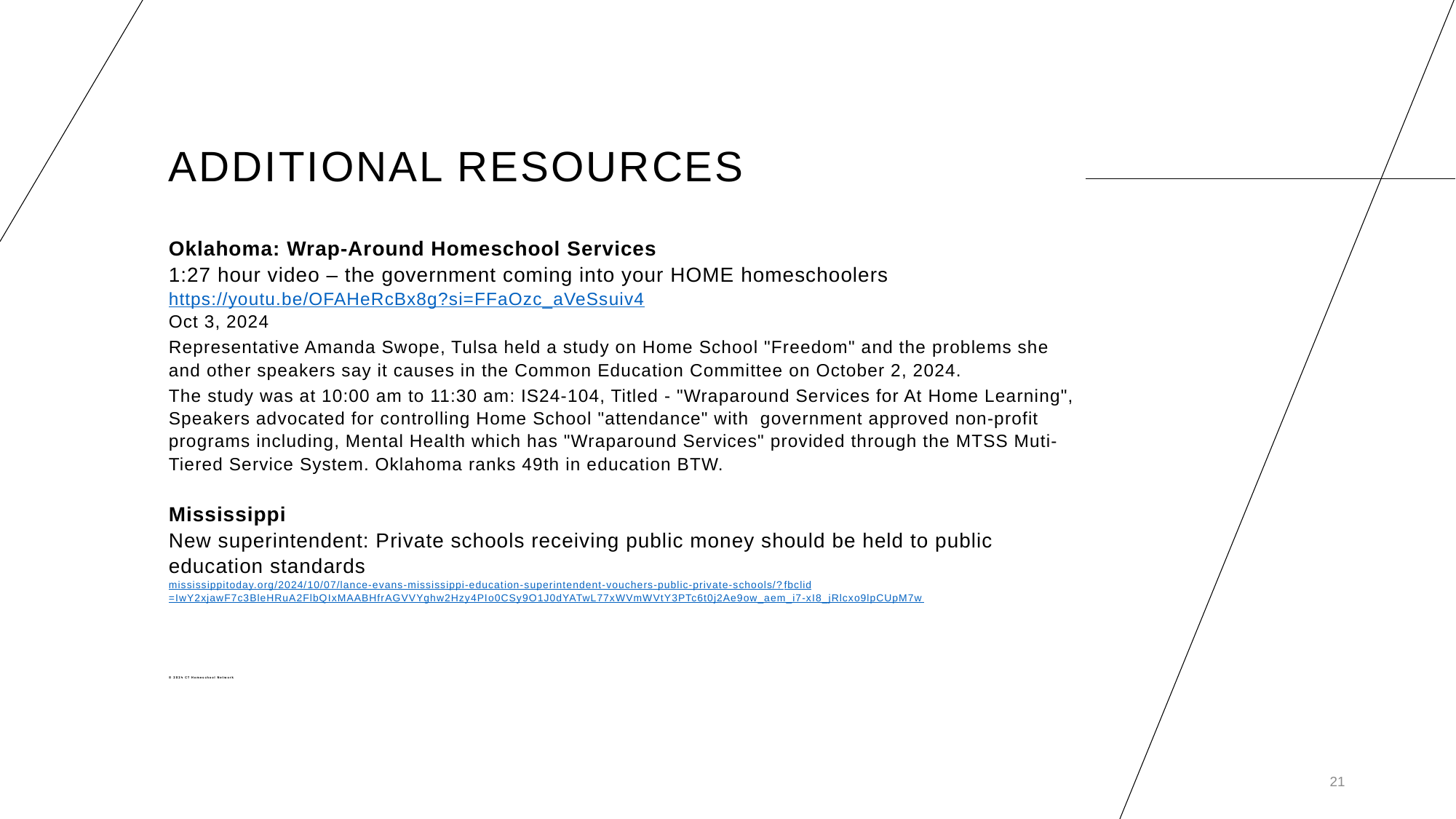

# Additional resources
Oklahoma: Wrap-Around Homeschool Services
1:27 hour video – the government coming into your HOME homeschoolers
https://youtu.be/OFAHeRcBx8g?si=FFaOzc_aVeSsuiv4 
Oct 3, 2024
Representative Amanda Swope, Tulsa held a study on Home School "Freedom" and the problems she and other speakers say it causes in the Common Education Committee on October 2, 2024.
The study was at 10:00 am to 11:30 am: IS24-104, Titled - "Wraparound Services for At Home Learning", Speakers advocated for controlling Home School "attendance" with  government approved non-profit programs including, Mental Health which has "Wraparound Services" provided through the MTSS Muti-Tiered Service System. Oklahoma ranks 49th in education BTW.
Mississippi
New superintendent: Private schools receiving public money should be held to public education standards
mississippitoday.org/2024/10/07/lance-evans-mississippi-education-superintendent-vouchers-public-private-schools/?fbclid=IwY2xjawF7c3BleHRuA2FlbQIxMAABHfrAGVVYghw2Hzy4PIo0CSy9O1J0dYATwL77xWVmWVtY3PTc6t0j2Ae9ow_aem_i7-xI8_jRlcxo9lpCUpM7w

© 2024 CT Homeschool Network
21